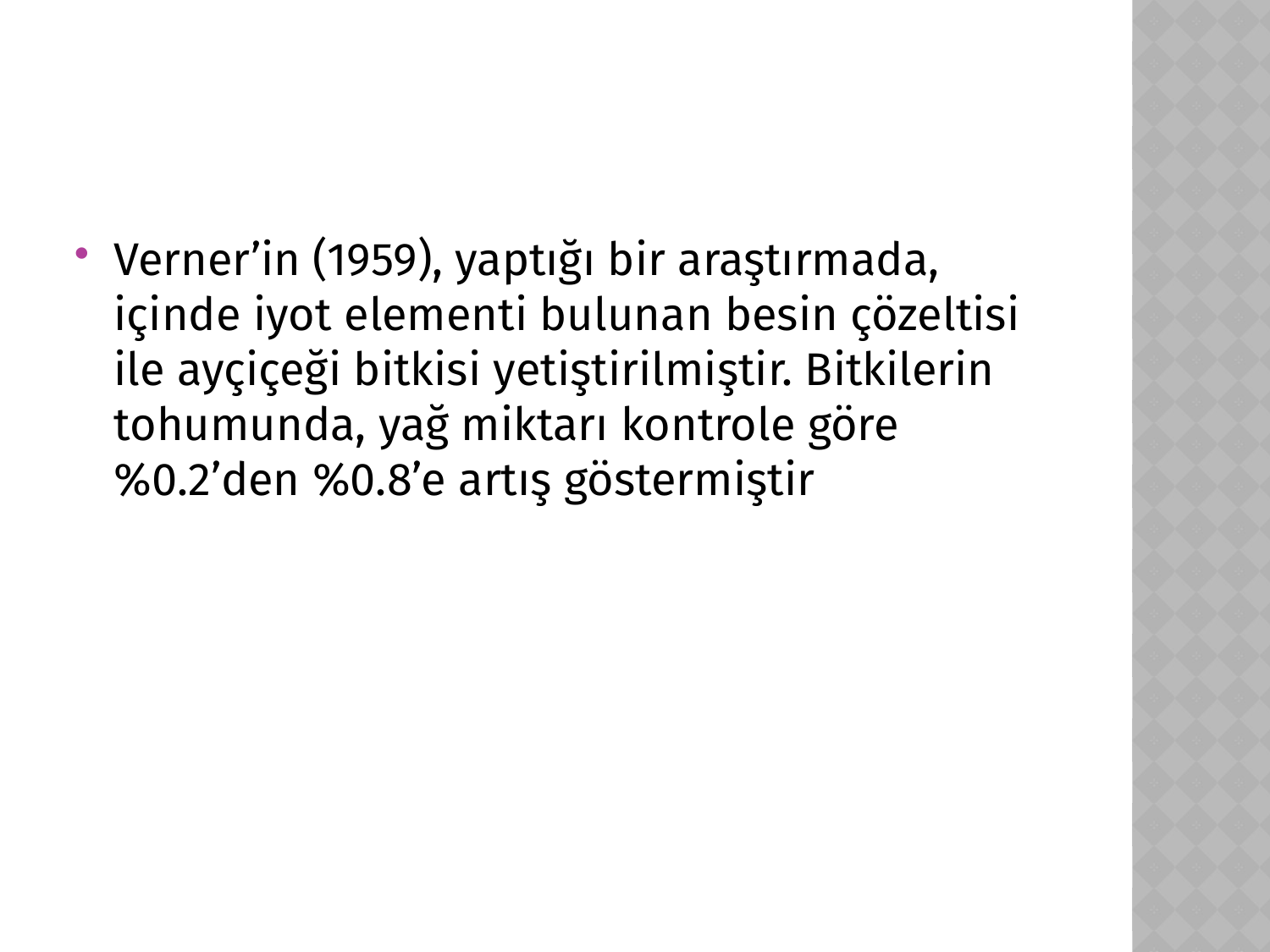

#
Verner’in (1959), yaptığı bir araştırmada, içinde iyot elementi bulunan besin çözeltisi ile ayçiçeği bitkisi yetiştirilmiştir. Bitkilerin tohumunda, yağ miktarı kontrole göre %0.2’den %0.8’e artış göstermiştir